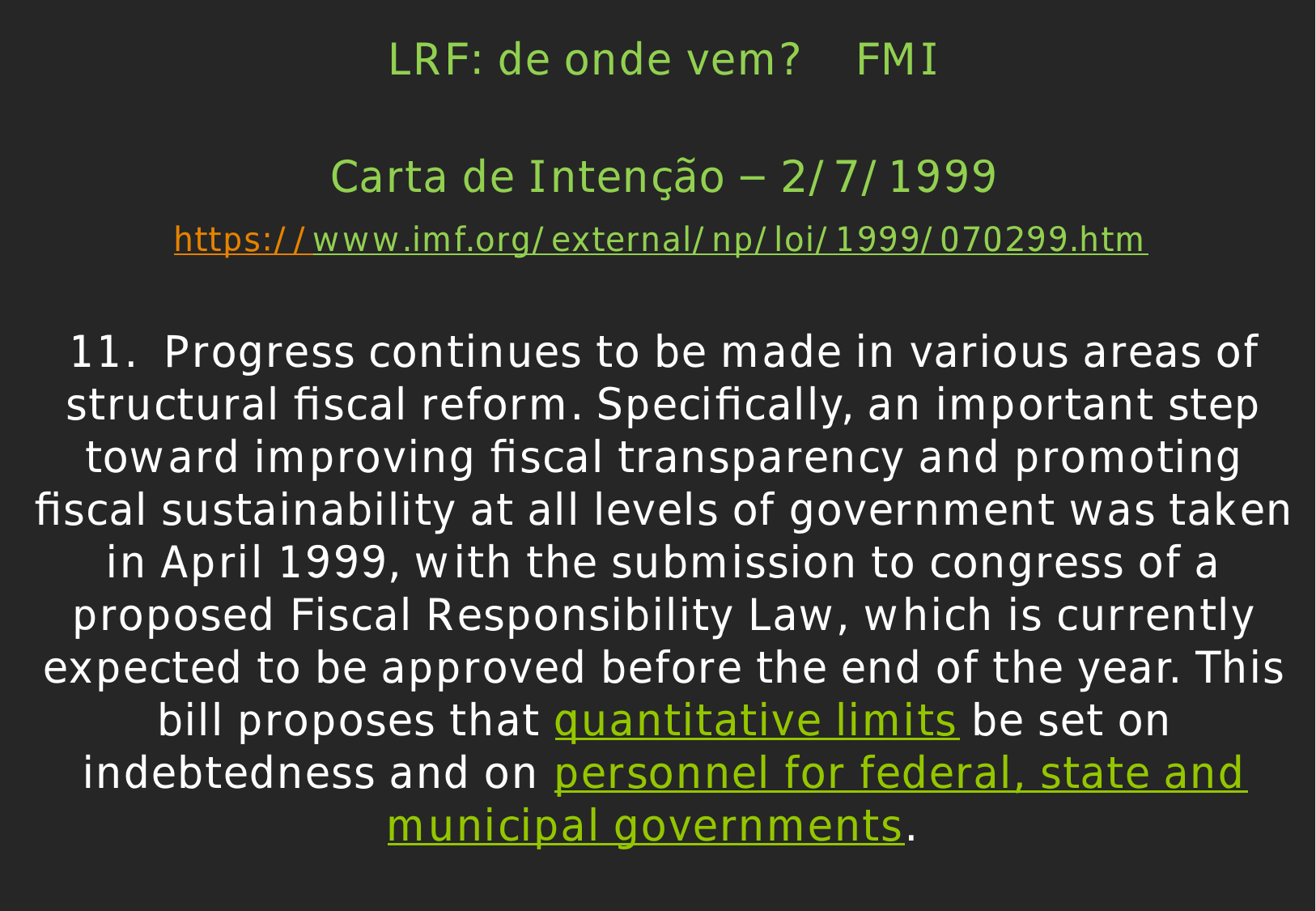

LRF: de onde vem?    FMI

Carta de Intenção – 2/7/1999
https://www.imf.org/external/np/loi/1999/070299.htm

11.  Progress continues to be made in various areas of structural fiscal reform. Specifically, an important step toward improving fiscal transparency and promoting fiscal sustainability at all levels of government was taken in April 1999, with the submission to congress of a proposed Fiscal Responsibility Law, which is currently expected to be approved before the end of the year. This bill proposes that quantitative limits be set on indebtedness and on personnel for federal, state and municipal governments.